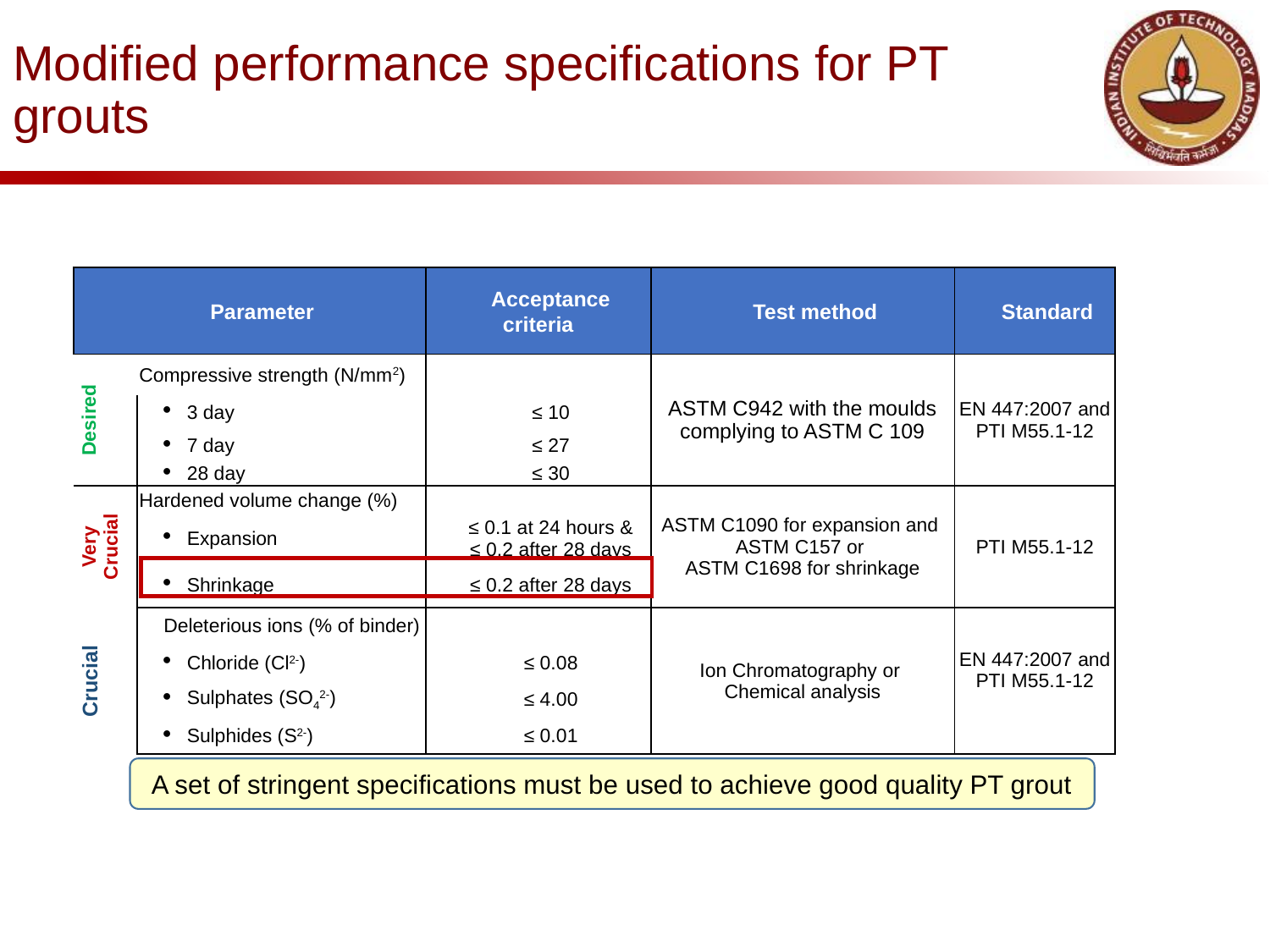

# Modified performance specifications for PT grouts
| Parameter |  | Acceptance criteria | Test method | Standard |
| --- | --- | --- | --- | --- |
| Desired | Compressive strength (N/mm2) |  | ASTM C942 with the moulds complying to ASTM C 109 | EN 447:2007 and PTI M55.1-12 |
|  | 3 day | ≤ 10 |  |  |
|  | 7 day | ≤ 27 |  |  |
|  | 28 day | ≤ 30 |  |  |
| Very Crucial | Hardened volume change (%) |  | ASTM C1090 for expansion and ASTM C157 or ASTM C1698 for shrinkage | PTI M55.1-12 |
|  | Expansion | ≤ 0.1 at 24 hours & ≤ 0.2 after 28 days |  |  |
|  | Shrinkage | ≤ 0.2 after 28 days |  |  |
| Crucial | Deleterious ions (% of binder) |  | Ion Chromatography or Chemical analysis | EN 447:2007 and PTI M55.1-12 |
|  | Chloride (Cl2-) | ≤ 0.08 |  |  |
|  | Sulphates (SO42-) | ≤ 4.00 |  |  |
|  | Sulphides (S2-) | ≤ 0.01 |  |  |

A set of stringent specifications must be used to achieve good quality PT grout